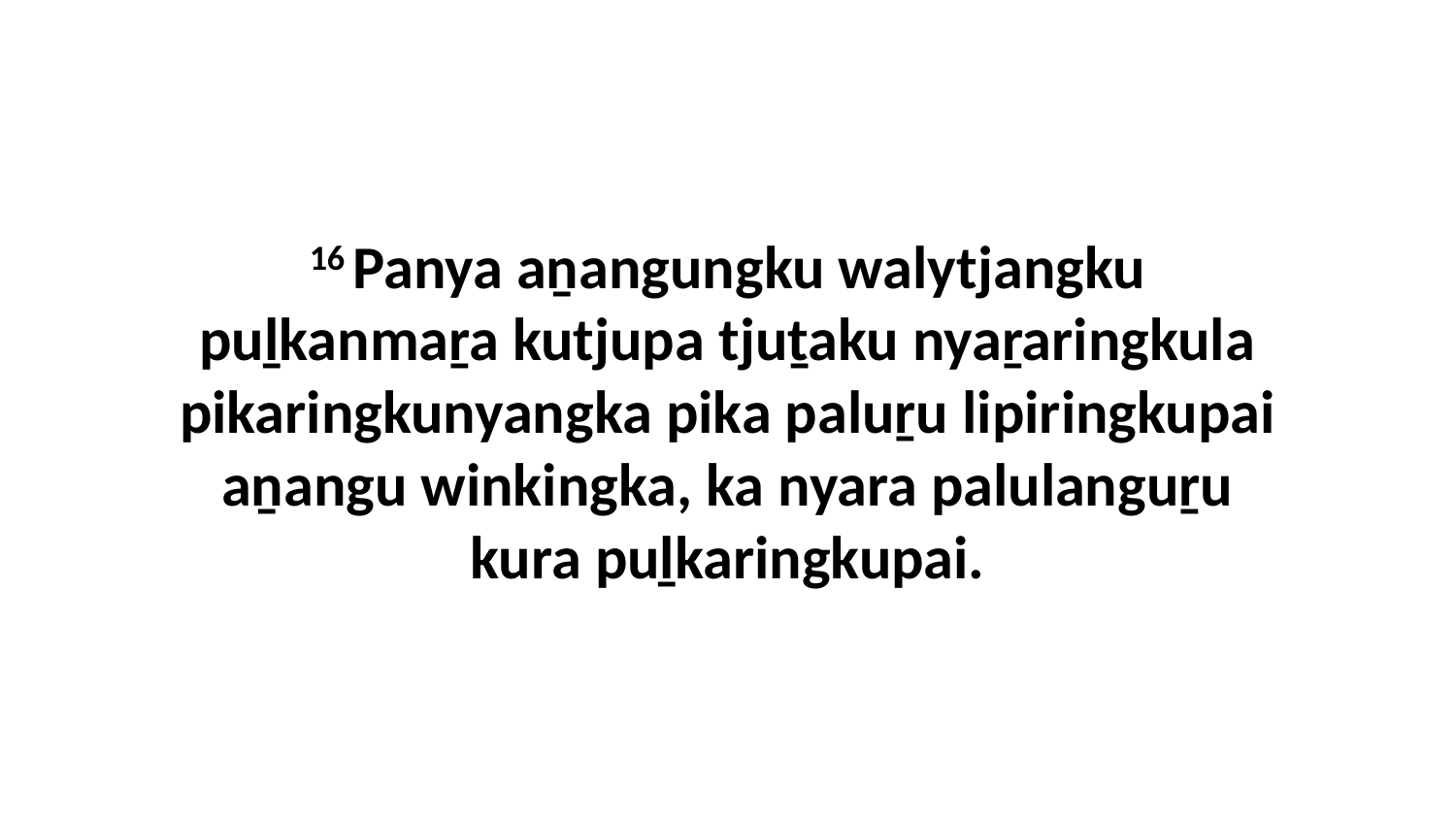

16 Panya aṉangungku walytjangku puḻkanmaṟa kutjupa tjuṯaku nyaṟaringkula pikaringkunyangka pika paluṟu lipiringkupai aṉangu winkingka, ka nyara palulanguṟu kura puḻkaringkupai.